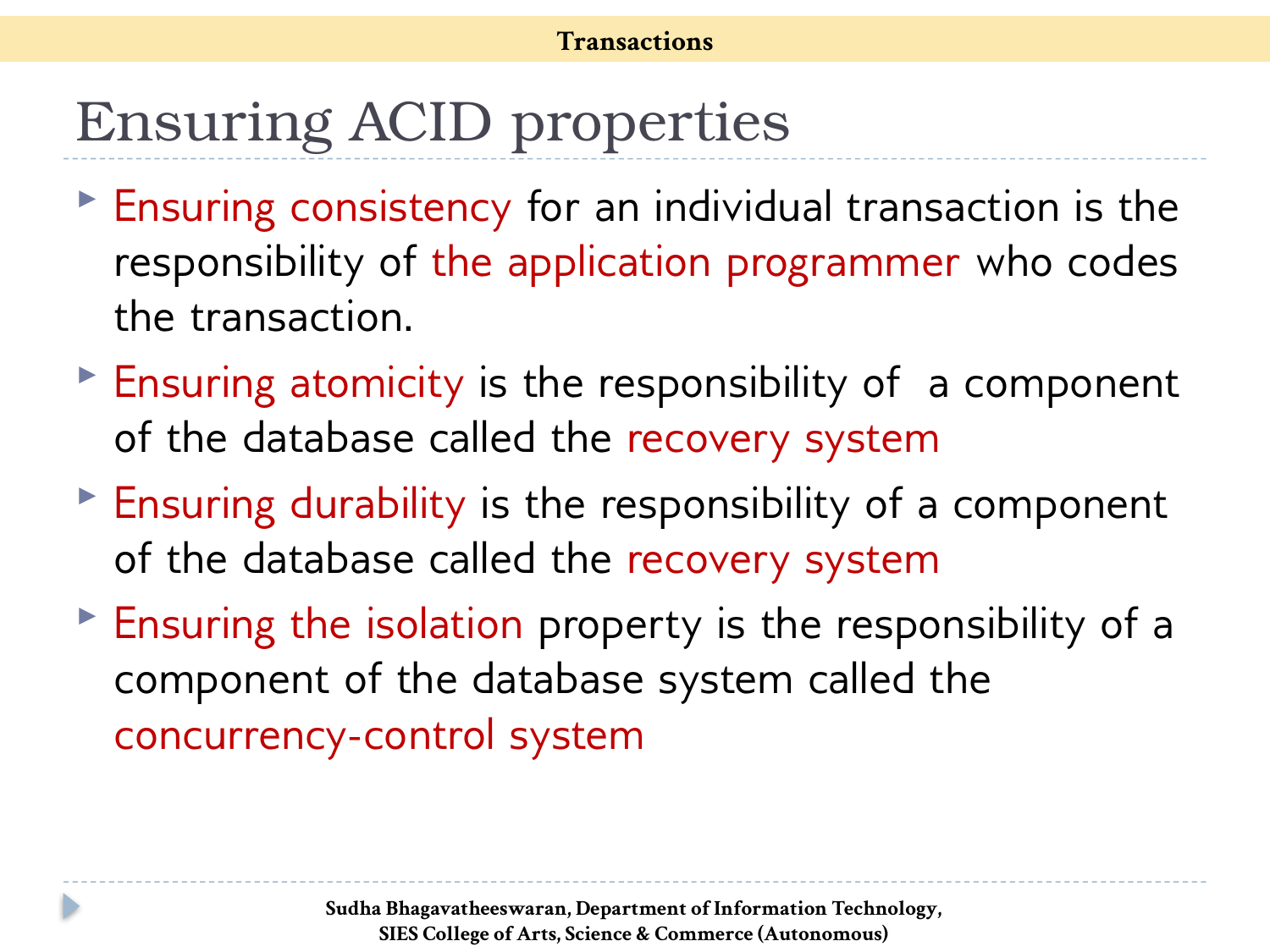

Transactions
# Ensuring ACID properties
Ensuring consistency for an individual transaction is the responsibility of the application programmer who codes the transaction.
Ensuring atomicity is the responsibility of  a component of the database called the recovery system
Ensuring durability is the responsibility of a component of the database called the recovery system
Ensuring the isolation property is the responsibility of a component of the database system called the concurrency-control system

Sudha Bhagavatheeswaran, Department of Information Technology,
SIES College of Arts, Science & Commerce (Autonomous)